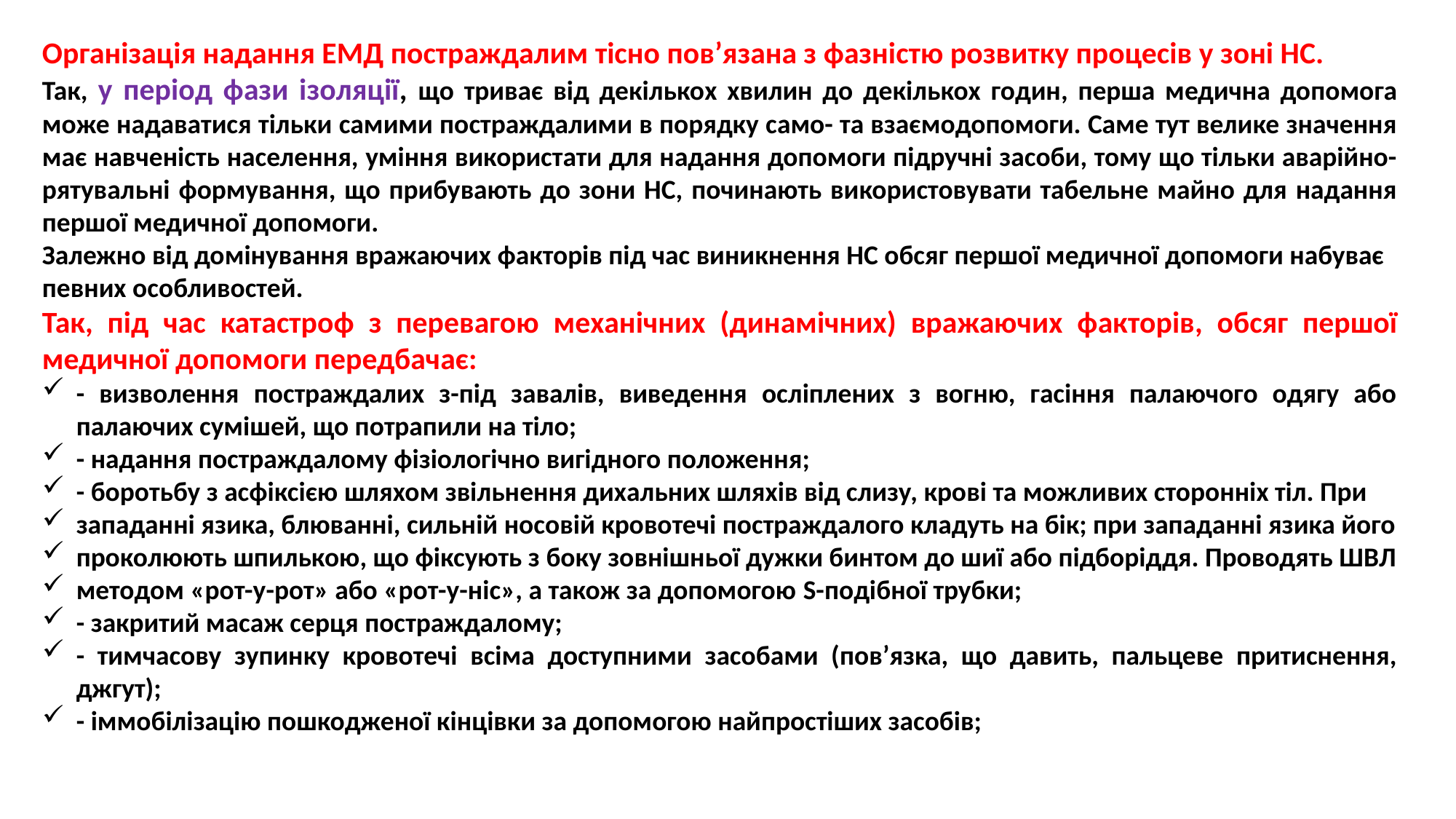

Організація надання ЕМД постраждалим тісно пов’язана з фазністю розвитку процесів у зоні НС.
Так, у період фази ізоляції, що триває від декількох хвилин до декількох годин, перша медична допомога може надаватися тільки самими постраждалими в порядку само- та взаємодопомоги. Саме тут велике значення має навченість населення, уміння використати для надання допомоги підручні засоби, тому що тільки аварійно-рятувальні формування, що прибувають до зони НС, починають використовувати табельне майно для надання першої медичної допомоги.
Залежно від домінування вражаючих факторів під час виникнення НС обсяг першої медичної допомоги набуває
певних особливостей.
Так, під час катастроф з перевагою механічних (динамічних) вражаючих факторів, обсяг першої медичної допомоги передбачає:
- визволення постраждалих з-під завалів, виведення осліплених з вогню, гасіння палаючого одягу або палаючих сумішей, що потрапили на тіло;
- надання постраждалому фізіологічно вигідного положення;
- боротьбу з асфіксією шляхом звільнення дихальних шляхів від слизу, крові та можливих сторонніх тіл. При
западанні язика, блюванні, сильній носовій кровотечі постраждалого кладуть на бік; при западанні язика його
проколюють шпилькою, що фіксують з боку зовнішньої дужки бинтом до шиї або підборіддя. Проводять ШВЛ
методом «рот-у-рот» або «рот-у-ніс», а також за допомогою S-подібної трубки;
- закритий масаж серця постраждалому;
- тимчасову зупинку кровотечі всіма доступними засобами (пов’язка, що давить, пальцеве притиснення, джгут);
- іммобілізацію пошкодженої кінцівки за допомогою найпростіших засобів;